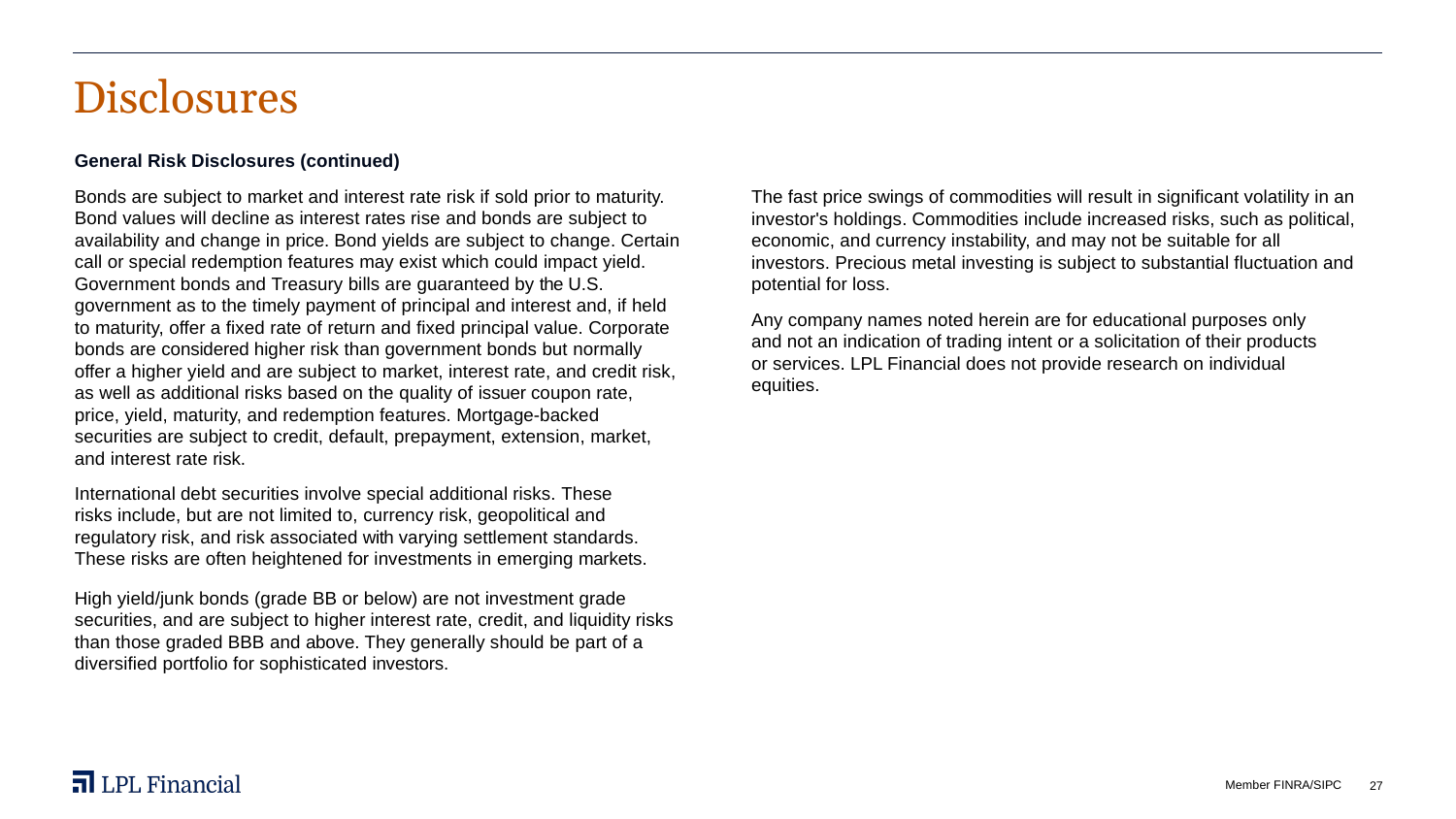

# Disclosures

General Risk Disclosures (continued)
Bonds are subject to market and interest rate risk if sold prior to maturity. Bond values will decline as interest rates rise and bonds are subject to availability and change in price. Bond yields are subject to change. Certain call or special redemption features may exist which could impact yield. Government bonds and Treasury bills are guaranteed by the U.S. government as to the timely payment of principal and interest and, if held to maturity, offer a fixed rate of return and fixed principal value. Corporate bonds are considered higher risk than government bonds but normally offer a higher yield and are subject to market, interest rate, and credit risk, as well as additional risks based on the quality of issuer coupon rate, price, yield, maturity, and redemption features. Mortgage-backed securities are subject to credit, default, prepayment, extension, market, and interest rate risk.
International debt securities involve special additional risks. These risks include, but are not limited to, currency risk, geopolitical and regulatory risk, and risk associated with varying settlement standards. These risks are often heightened for investments in emerging markets.
High yield/junk bonds (grade BB or below) are not investment grade securities, and are subject to higher interest rate, credit, and liquidity risks than those graded BBB and above. They generally should be part of a diversified portfolio for sophisticated investors.

The fast price swings of commodities will result in significant volatility in an investor's holdings. Commodities include increased risks, such as political, economic, and currency instability, and may not be suitable for all investors. Precious metal investing is subject to substantial fluctuation and potential for loss.
Any company names noted herein are for educational purposes only and not an indication of trading intent or a solicitation of their products or services. LPL Financial does not provide research on individual equities.

Member FINRA/SIPC